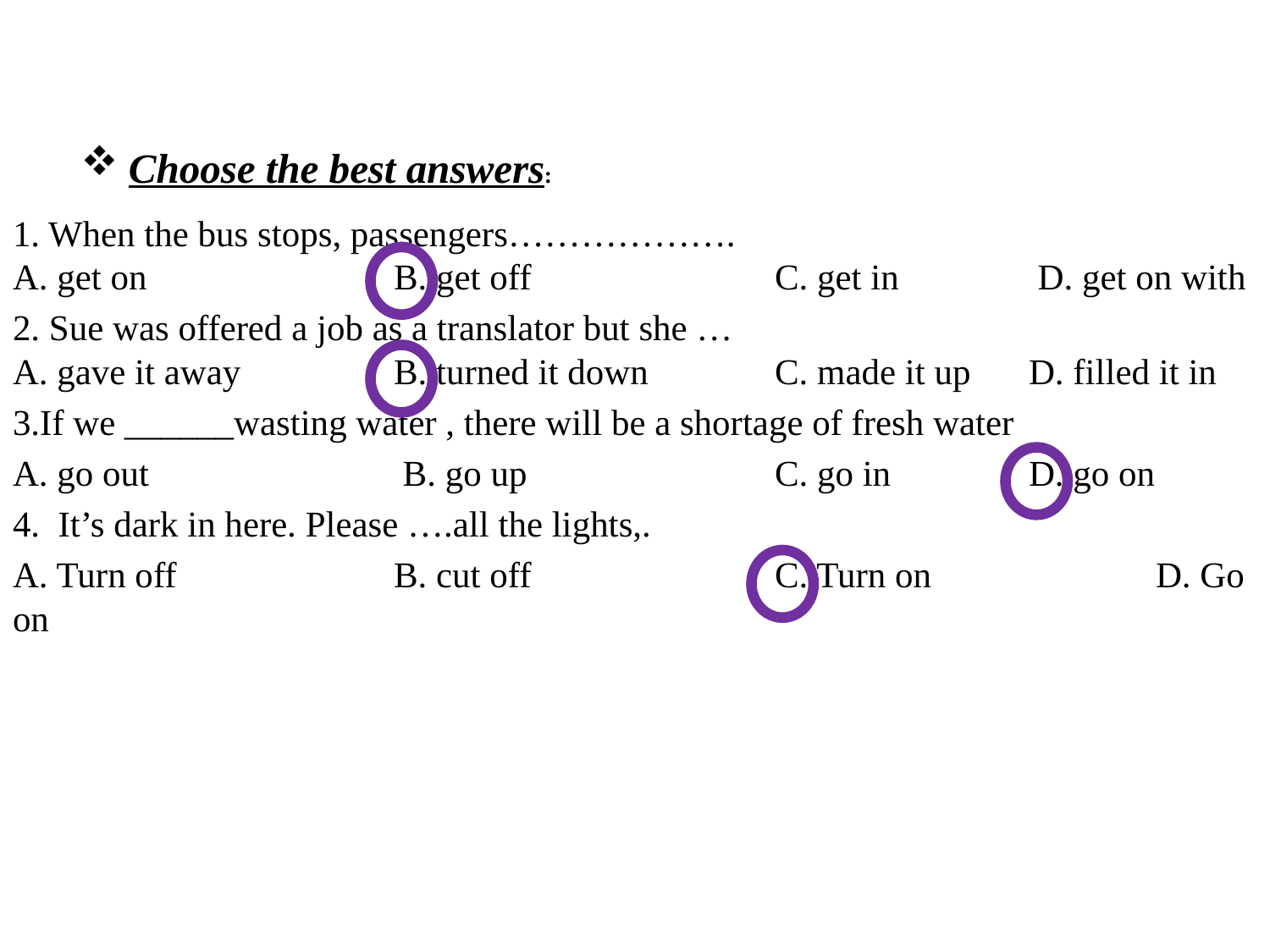

Choose the best answers:
1. When the bus stops, passengers……………….
A. get on 		B. get off 		C. get in		 D. get on with
2. Sue was offered a job as a translator but she …
A. gave it away   	B. turned it down 	C. made it up 	D. filled it in
3.If we ______wasting water , there will be a shortage of fresh water
A. go out		 B. go up 		C. go in 		D. go on
4.  It’s dark in here. Please ….all the lights,.
A. Turn off		B. cut off		C. Turn on		D. Go on